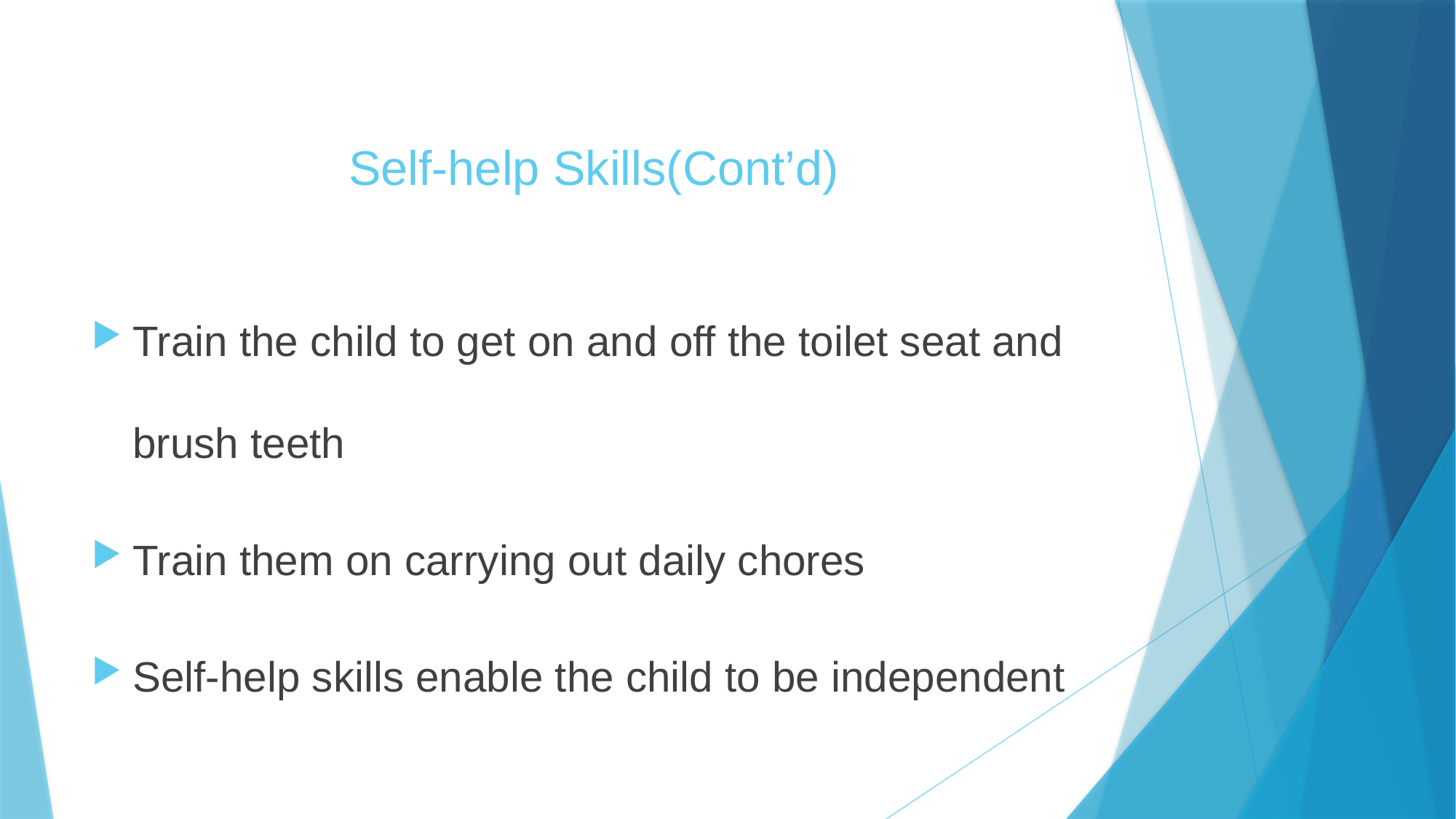

# Self-help Skills(Cont’d)
Train the child to get on and off the toilet seat and brush teeth
Train them on carrying out daily chores
Self-help skills enable the child to be independent